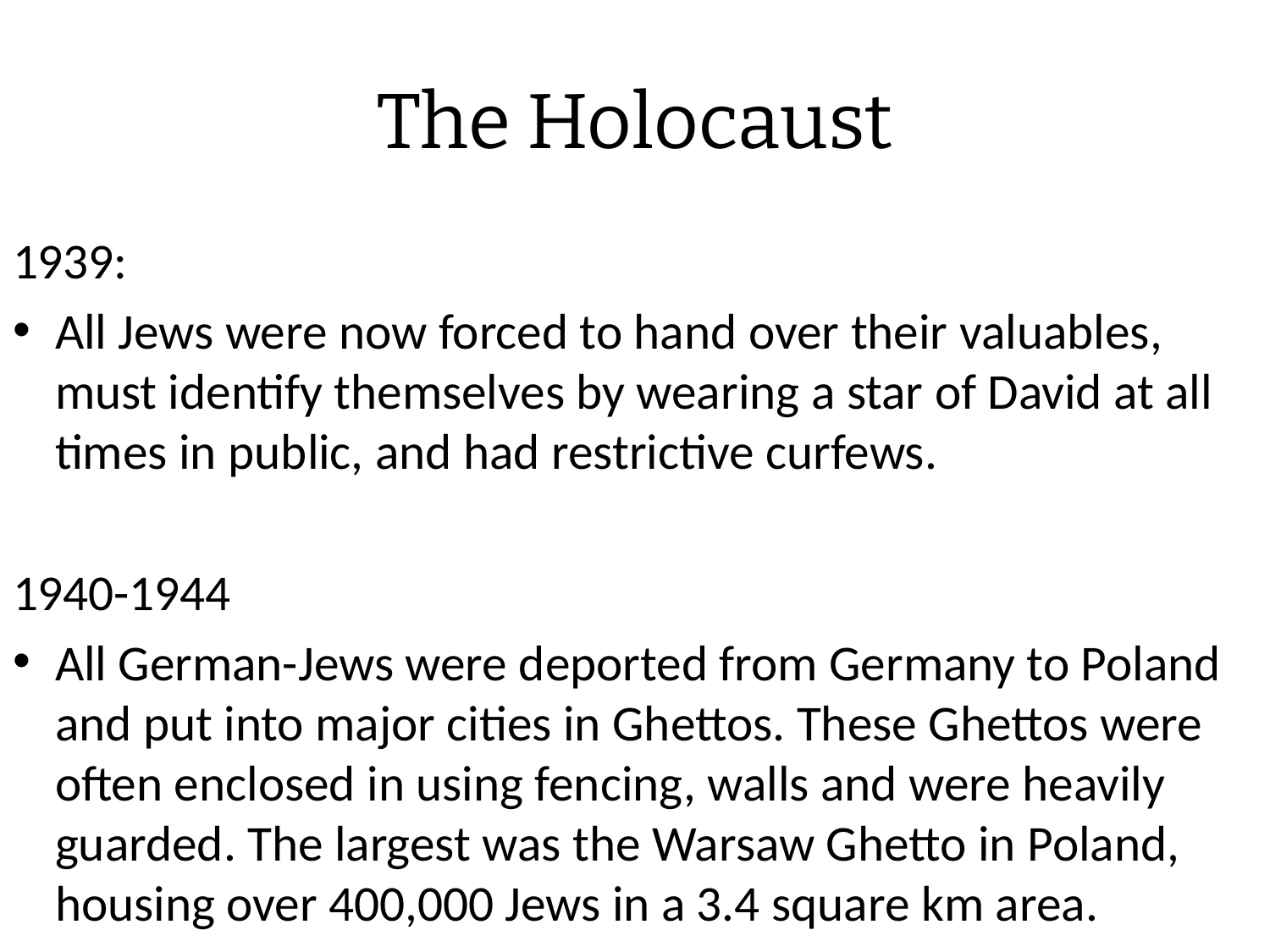

# The Holocaust
1939:
All Jews were now forced to hand over their valuables, must identify themselves by wearing a star of David at all times in public, and had restrictive curfews.

1940-1944
All German-Jews were deported from Germany to Poland and put into major cities in Ghettos. These Ghettos were often enclosed in using fencing, walls and were heavily guarded. The largest was the Warsaw Ghetto in Poland, housing over 400,000 Jews in a 3.4 square km area.